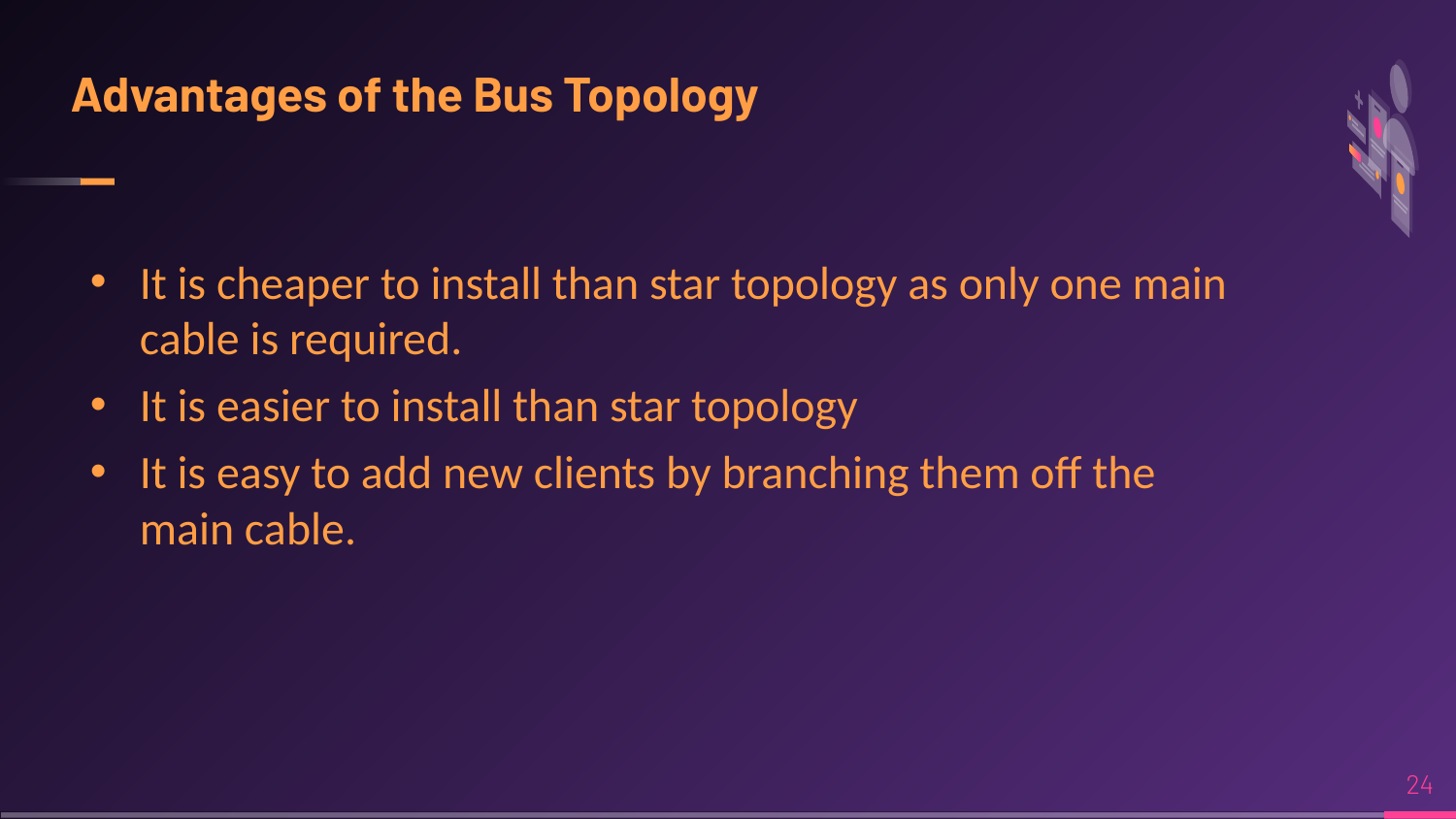

Advantages of the Bus Topology

It is cheaper to install than star topology as only one main cable is required.
It is easier to install than star topology
It is easy to add new clients by branching them off the main cable.

24